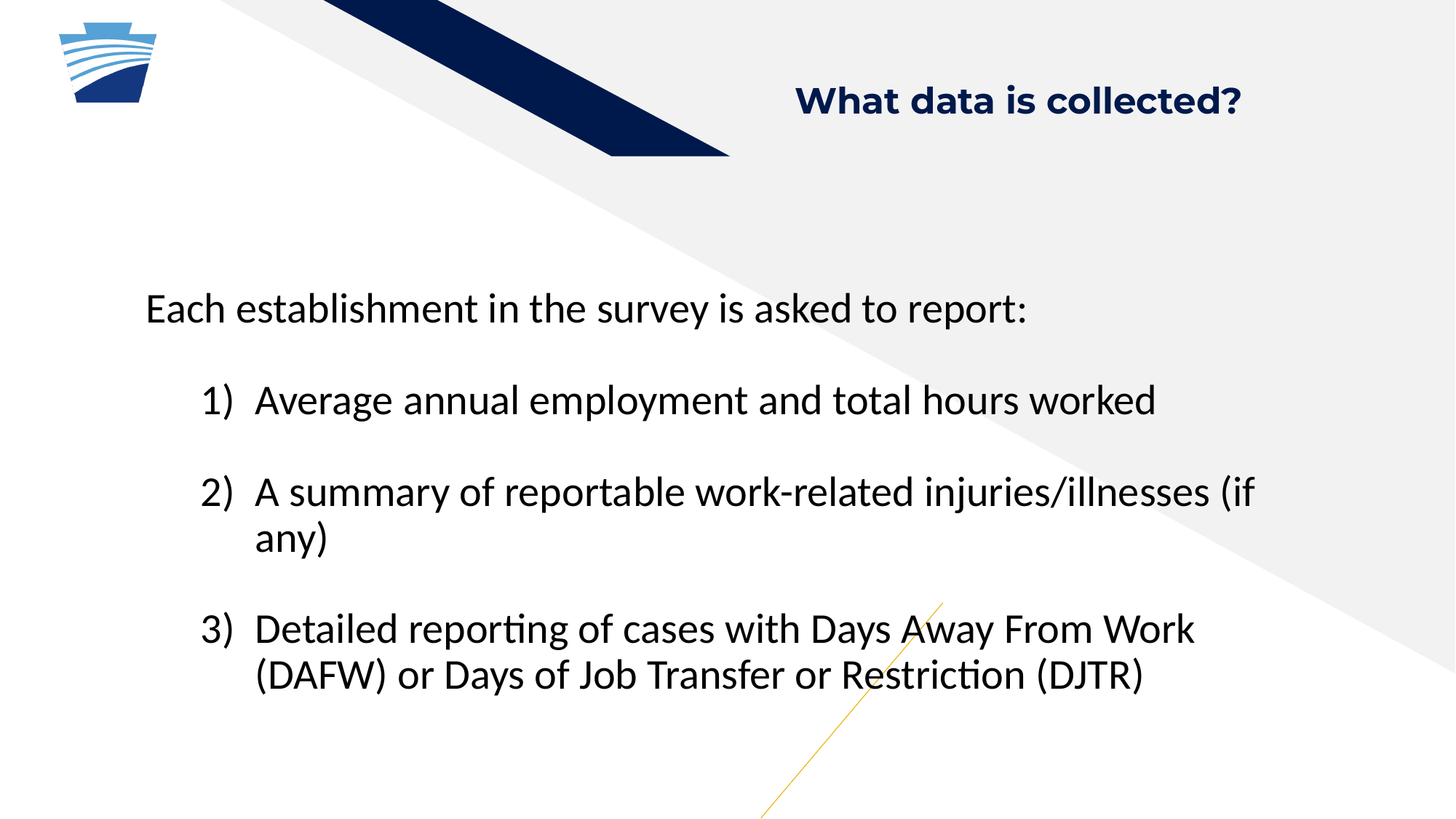

# What data is collected?
Each establishment in the survey is asked to report:

Average annual employment and total hours worked

A summary of reportable work-related injuries/illnesses (if any)

Detailed reporting of cases with Days Away From Work (DAFW) or Days of Job Transfer or Restriction (DJTR)